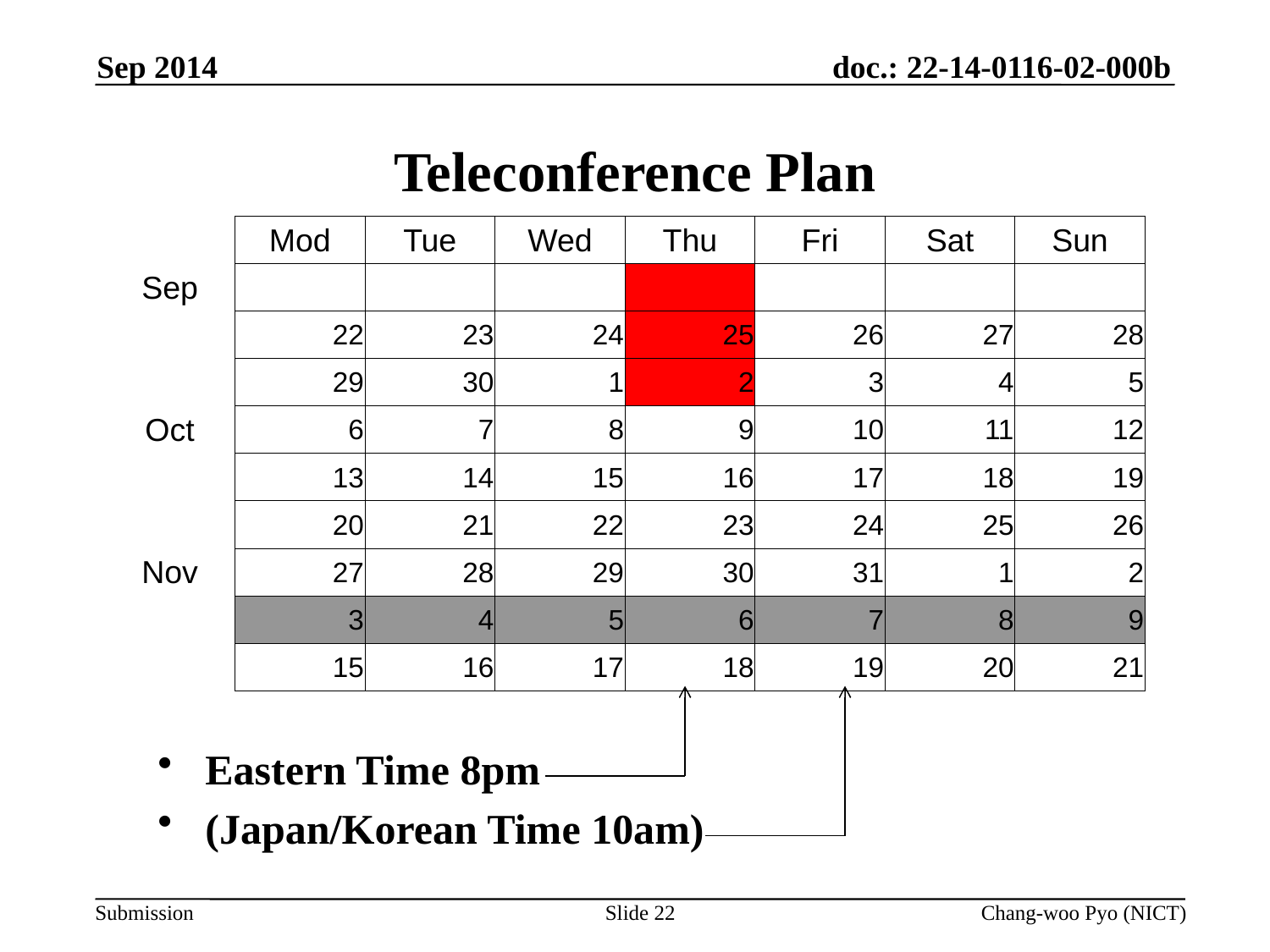

Sep 2014
# Teleconference Plan
|  | Mod | Tue | Wed | Thu | Fri | Sat | Sun |
| --- | --- | --- | --- | --- | --- | --- | --- |
| Sep |  |  |  |  |  |  |  |
| Oct | 22 | 23 | 24 | 25 | 26 | 27 | 28 |
|  | 29 | 30 | 1 | 2 | 3 | 4 | 5 |
|  | 6 | 7 | 8 | 9 | 10 | 11 | 12 |
|  | 13 | 14 | 15 | 16 | 17 | 18 | 19 |
|  | 20 | 21 | 22 | 23 | 24 | 25 | 26 |
| Nov | 27 | 28 | 29 | 30 | 31 | 1 | 2 |
|  | 3 | 4 | 5 | 6 | 7 | 8 | 9 |
|  | 15 | 16 | 17 | 18 | 19 | 20 | 21 |
Eastern Time 8pm
(Japan/Korean Time 10am)
Slide 22
Chang-woo Pyo (NICT)